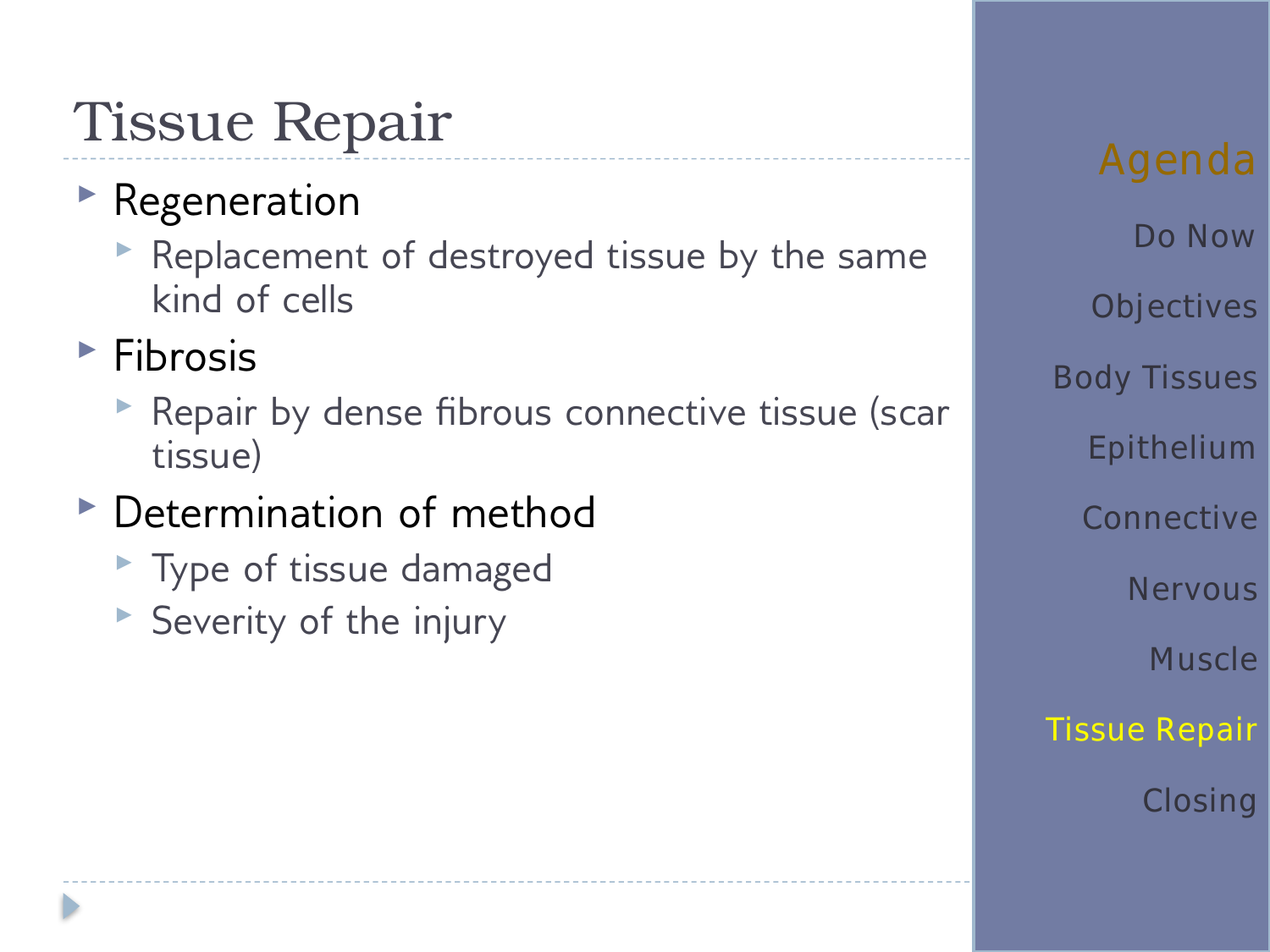

# Tissue Repair
Agenda
Do Now
Objectives
Body Tissues
Epithelium
Connective
Nervous
Muscle
Tissue Repair
Closing

Regeneration
Replacement of destroyed tissue by the same kind of cells
Fibrosis
Repair by dense fibrous connective tissue (scar tissue)
Determination of method
Type of tissue damaged
Severity of the injury